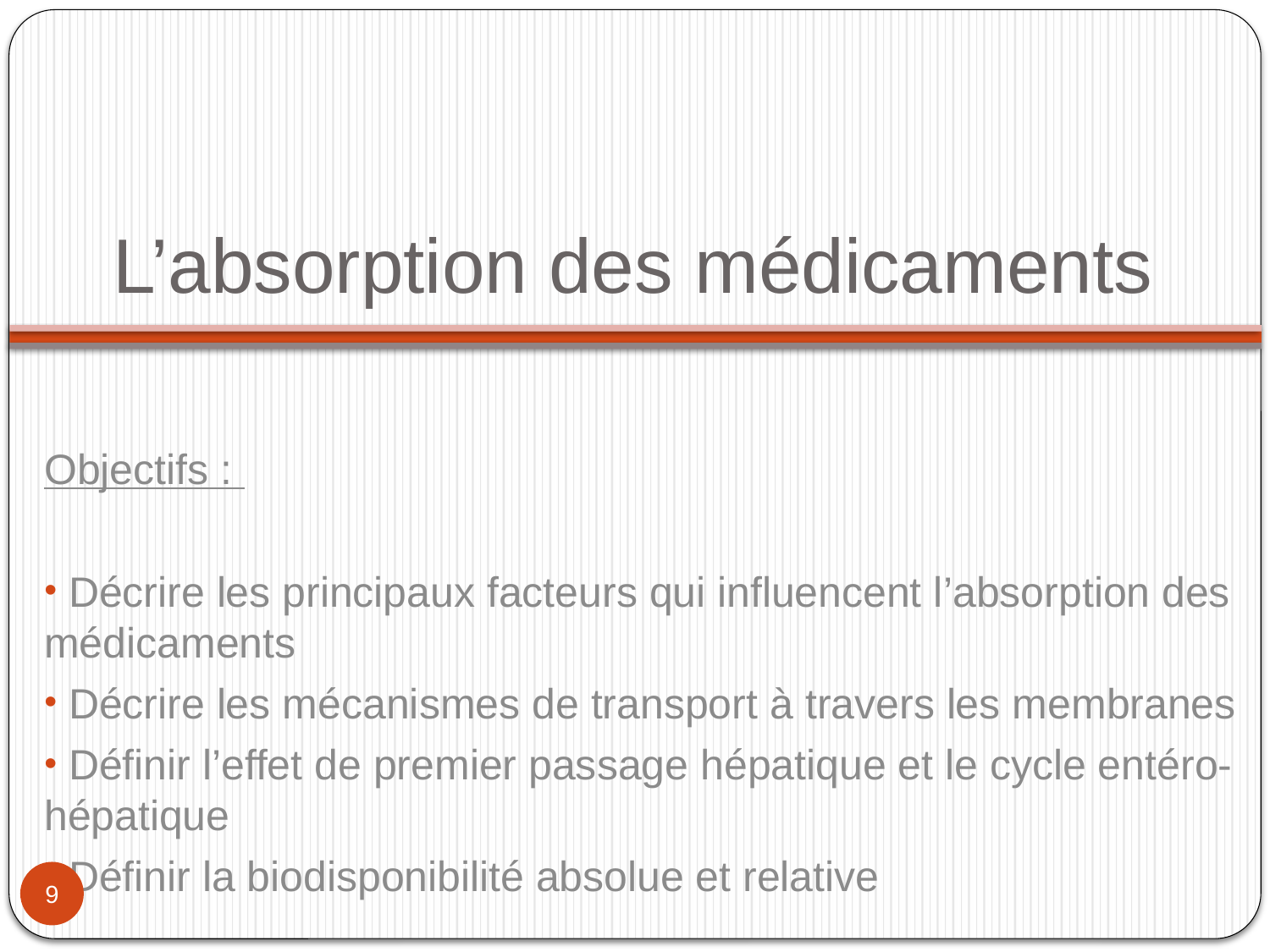

# L’absorption des médicaments
Objectifs :

 Décrire les principaux facteurs qui influencent l’absorption des médicaments
 Décrire les mécanismes de transport à travers les membranes
 Définir l’effet de premier passage hépatique et le cycle entéro-hépatique
 Définir la biodisponibilité absolue et relative
9